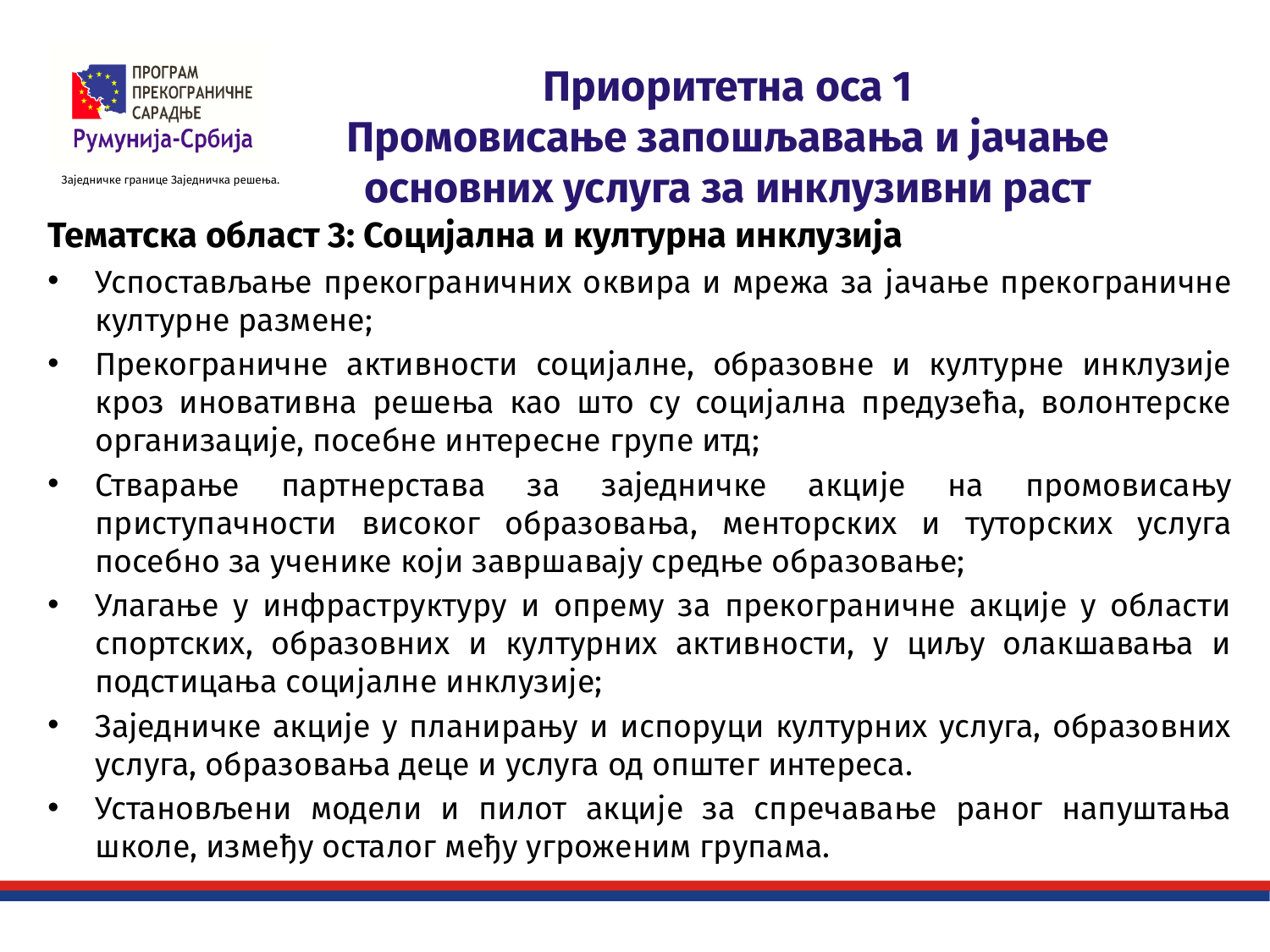

# Приоритетна оса 1 Промовисање запошљавања и јачање основних услуга за инклузивни раст
Тематска област 3: Социјална и културна инклузија
Успостављање прекограничних оквира и мрежа за јачање прекограничне културне размене;
Прекограничне активности социјалне, образовне и културне инклузије кроз иновативна решења као што су социјална предузећа, волонтерске организације, посебне интересне групе итд;
Стварање партнерстава за заједничке акције на промовисању приступачности високог образовања, менторских и туторских услуга посебно за ученике који завршавају средње образовање;
Улагање у инфраструктуру и опрему за прекограничне акције у области спортских, образовних и културних активности, у циљу олакшавања и подстицања социјалне инклузије;
Заједничке акције у планирању и испоруци културних услуга, образовних услуга, образовања деце и услуга од општег интереса.
Установљени модели и пилот акције за спречавање раног напуштања школе, између осталог међу угроженим групама.